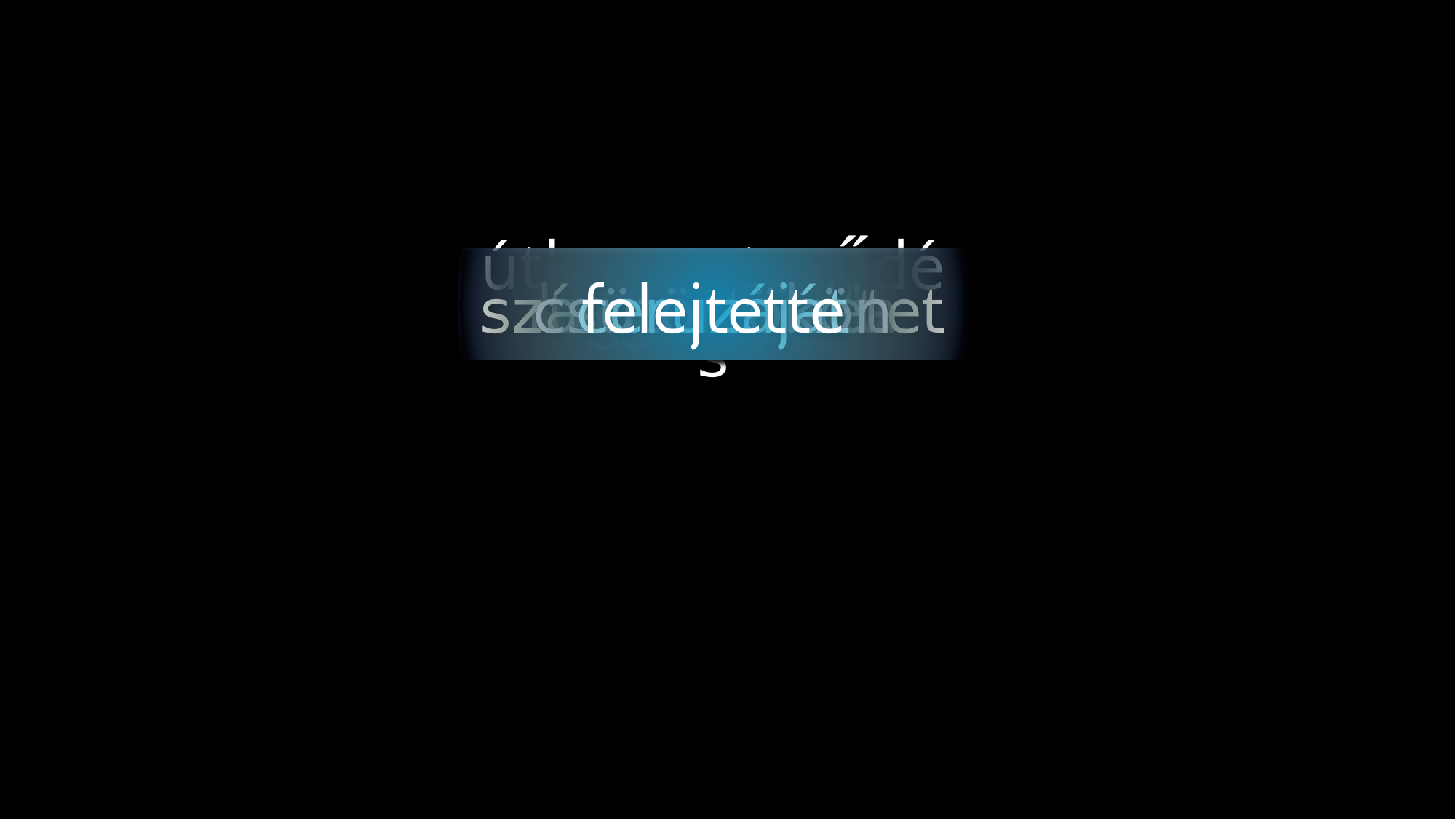

harmadszor
eltévedtek
visszafelé
villamos
útkereszteződés
ugrándozott
kifelejtette
ellenőrzőjét
legközelebb
megcsóválta
tankönyvet
számtanfüzetet
csütörtökön
ceruzáját
felejtette